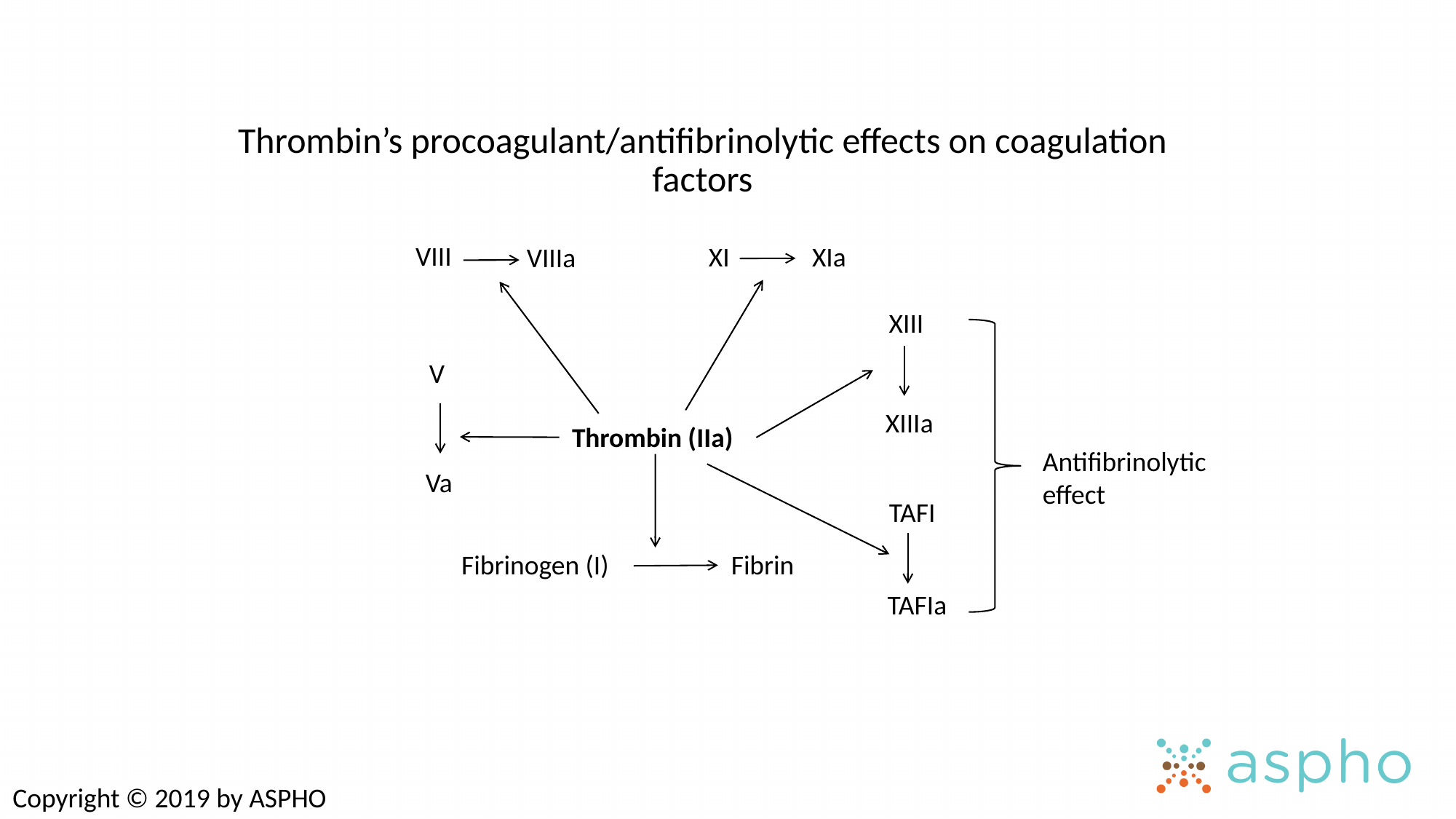

# Thrombin’s procoagulant/antifibrinolytic effects on coagulation factors
VIII
XI
XIa
VIIIa
XIII

V
XIIIa
Thrombin (IIa)
Antifibrinolytic effect
Va
TAFI
Fibrin
Fibrinogen (I)
TAFIa
Copyright © 2019 by ASPHO